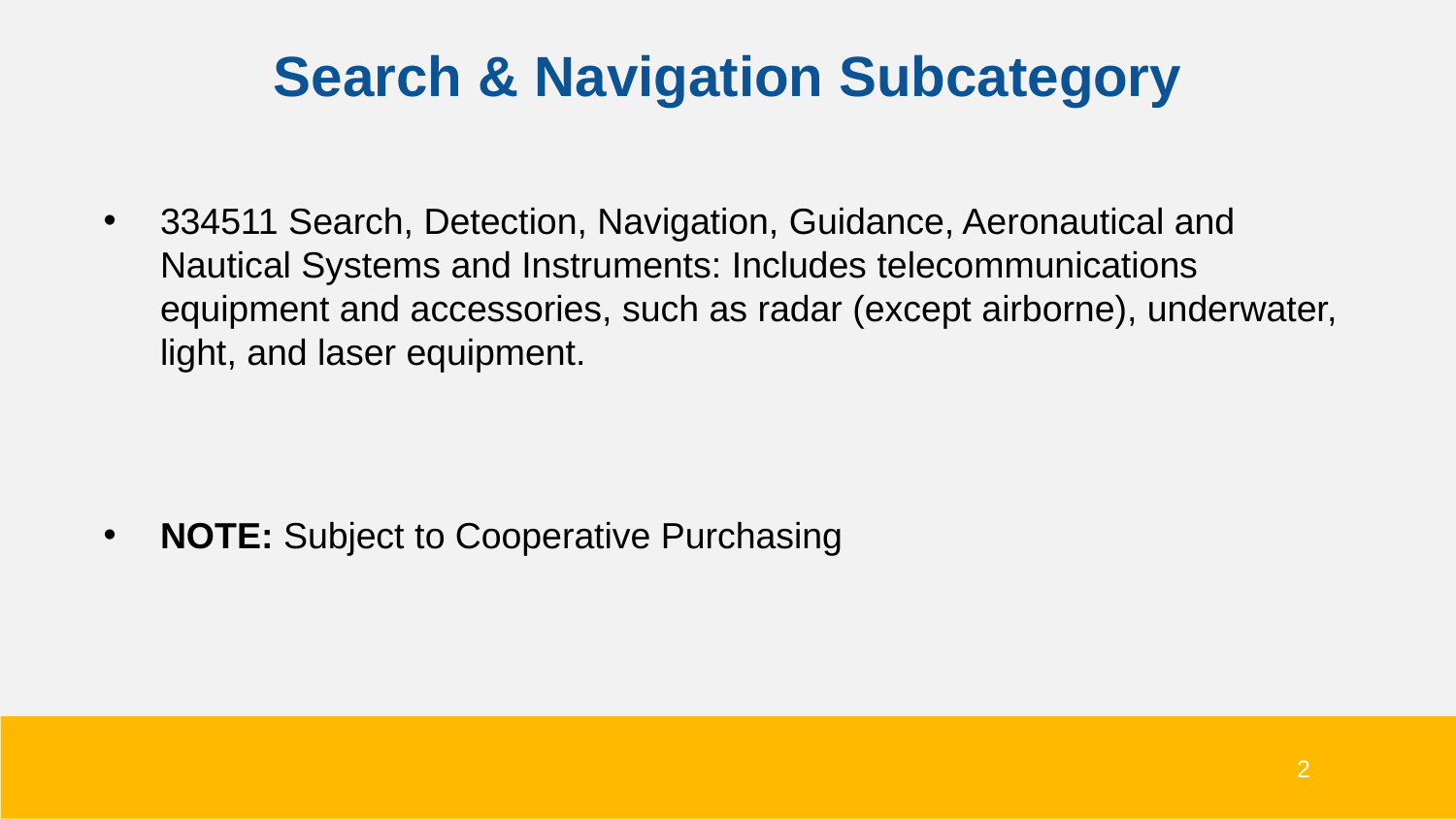

# Search & Navigation Subcategory
334511 Search, Detection, Navigation, Guidance, Aeronautical and Nautical Systems and Instruments: Includes telecommunications equipment and accessories, such as radar (except airborne), underwater, light, and laser equipment.
NOTE: Subject to Cooperative Purchasing
2